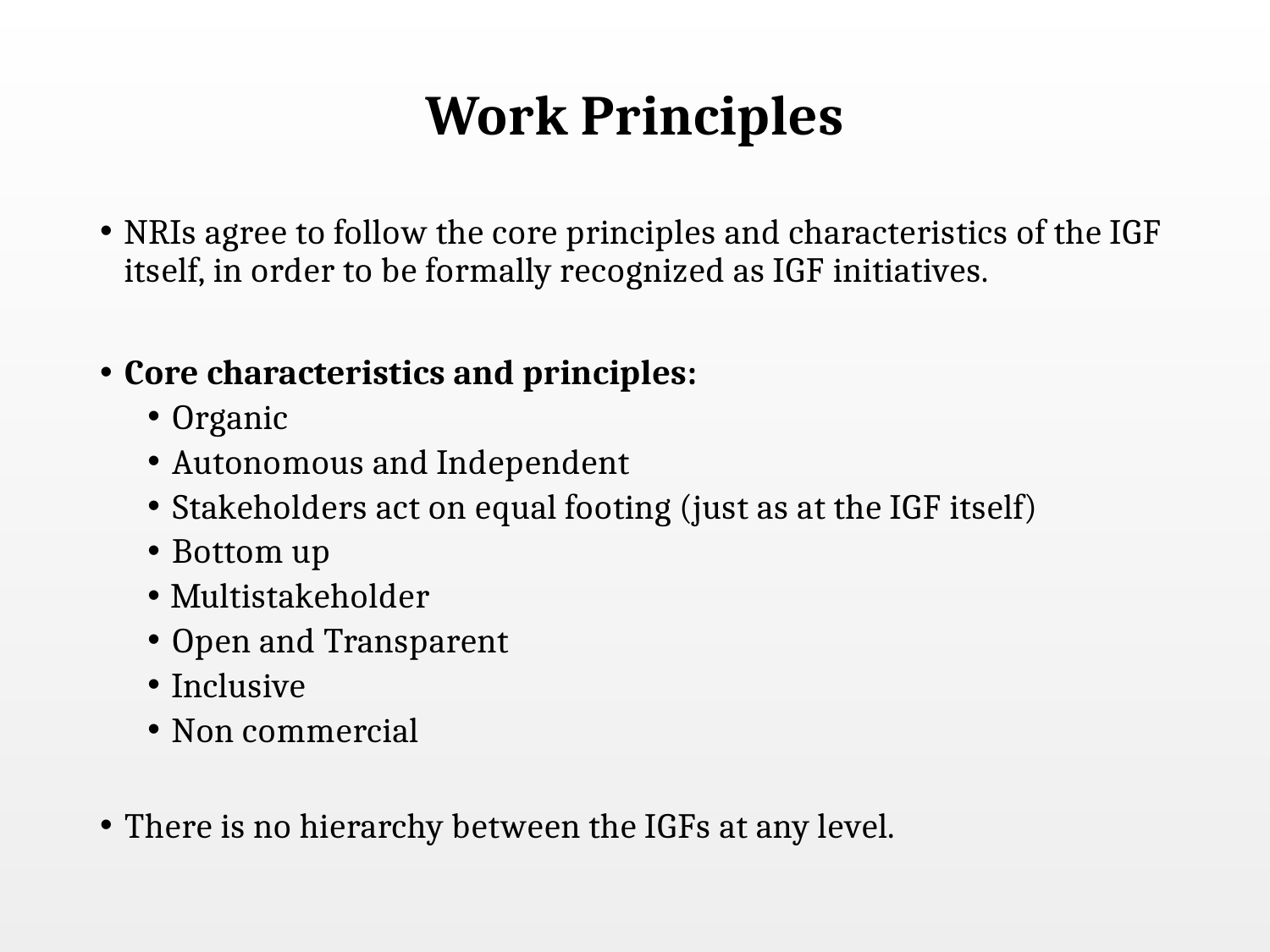

# Work Principles
NRIs agree to follow the core principles and characteristics of the IGF itself, in order to be formally recognized as IGF initiatives.

Core characteristics and principles:
Organic
Autonomous and Independent
Stakeholders act on equal footing (just as at the IGF itself)
Bottom up
Multistakeholder
Open and Transparent
Inclusive
Non commercial

There is no hierarchy between the IGFs at any level.